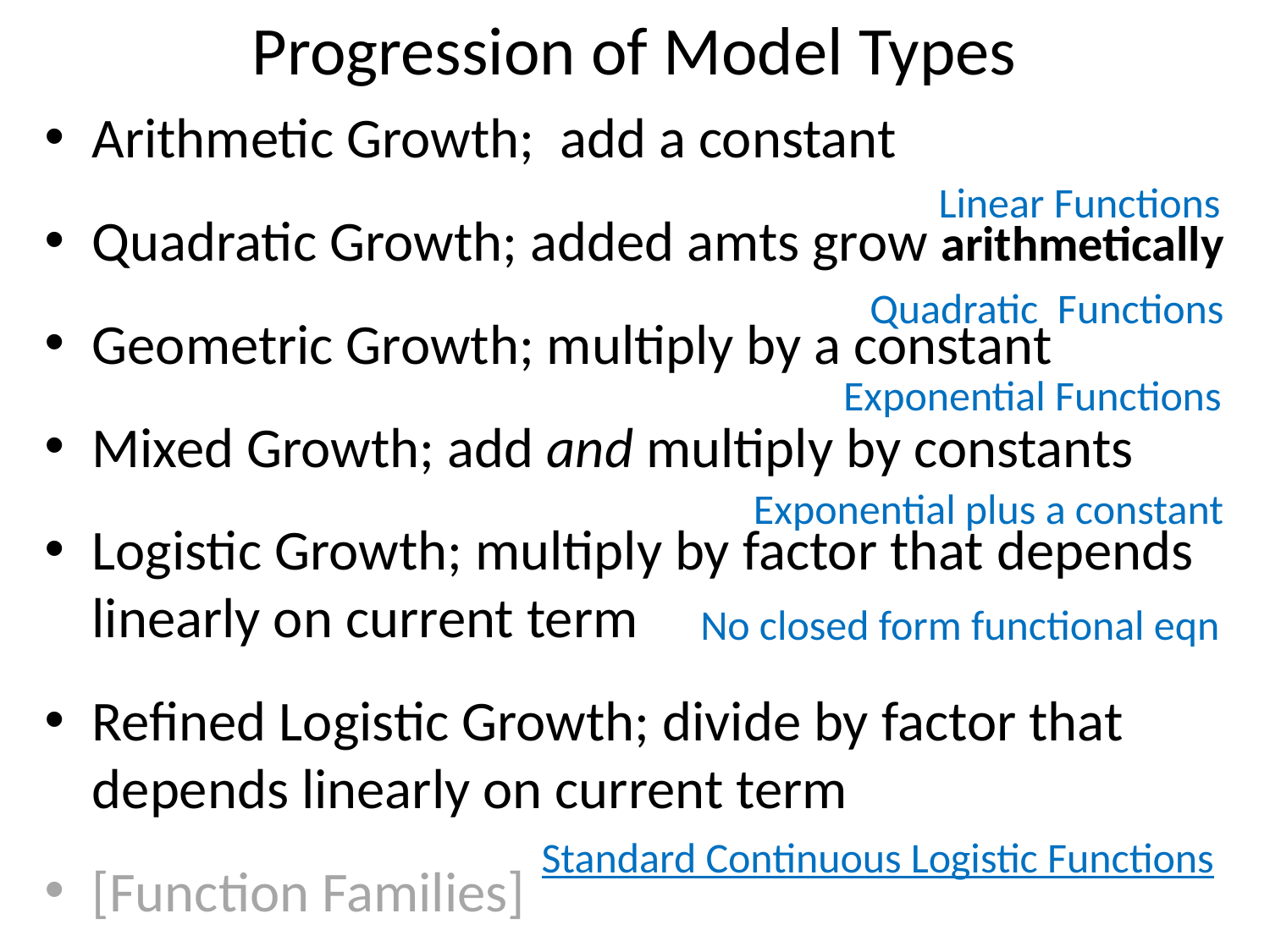

# Progression of Model Types
Arithmetic Growth;  add a constant
Quadratic Growth; added amts grow arithmetically
Geometric Growth; multiply by a constant
Mixed Growth; add and multiply by constants
Logistic Growth; multiply by factor that depends linearly on current term
Refined Logistic Growth; divide by factor that depends linearly on current term
[Function Families]
Linear Functions
Quadratic  Functions
Exponential Functions
Exponential plus a constant
No closed form functional eqn
Standard Continuous Logistic Functions